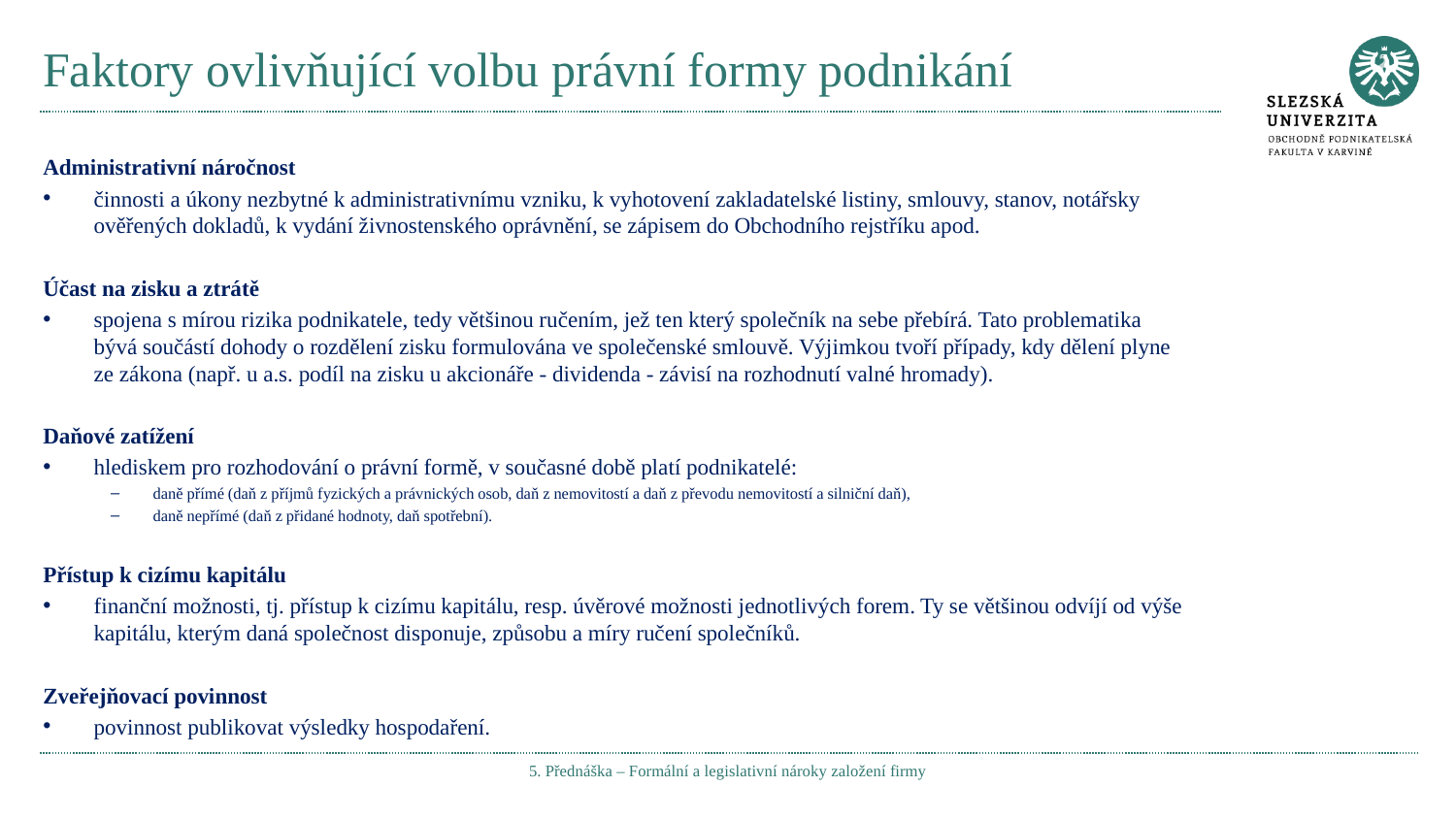

# Faktory ovlivňující volbu právní formy podnikání
Administrativní náročnost
činnosti a úkony nezbytné k administrativnímu vzniku, k vyhotovení zakladatelské listiny, smlouvy, stanov, notářsky ověřených dokladů, k vydání živnostenského oprávnění, se zápisem do Obchodního rejstříku apod.

Účast na zisku a ztrátě
spojena s mírou rizika podnikatele, tedy většinou ručením, jež ten který společník na sebe přebírá. Tato problematika bývá součástí dohody o rozdělení zisku formulována ve společenské smlouvě. Výjimkou tvoří případy, kdy dělení plyne ze zákona (např. u a.s. podíl na zisku u akcionáře - dividenda - závisí na rozhodnutí valné hromady).

Daňové zatížení
hlediskem pro rozhodování o právní formě, v současné době platí podnikatelé:
daně přímé (daň z příjmů fyzických a právnických osob, daň z nemovitostí a daň z převodu nemovitostí a silniční daň),
daně nepřímé (daň z přidané hodnoty, daň spotřební).

Přístup k cizímu kapitálu
finanční možnosti, tj. přístup k cizímu kapitálu, resp. úvěrové možnosti jednotlivých forem. Ty se většinou odvíjí od výše kapitálu, kterým daná společnost disponuje, způsobu a míry ručení společníků.

Zveřejňovací povinnost
povinnost publikovat výsledky hospodaření.
5. Přednáška – Formální a legislativní nároky založení firmy